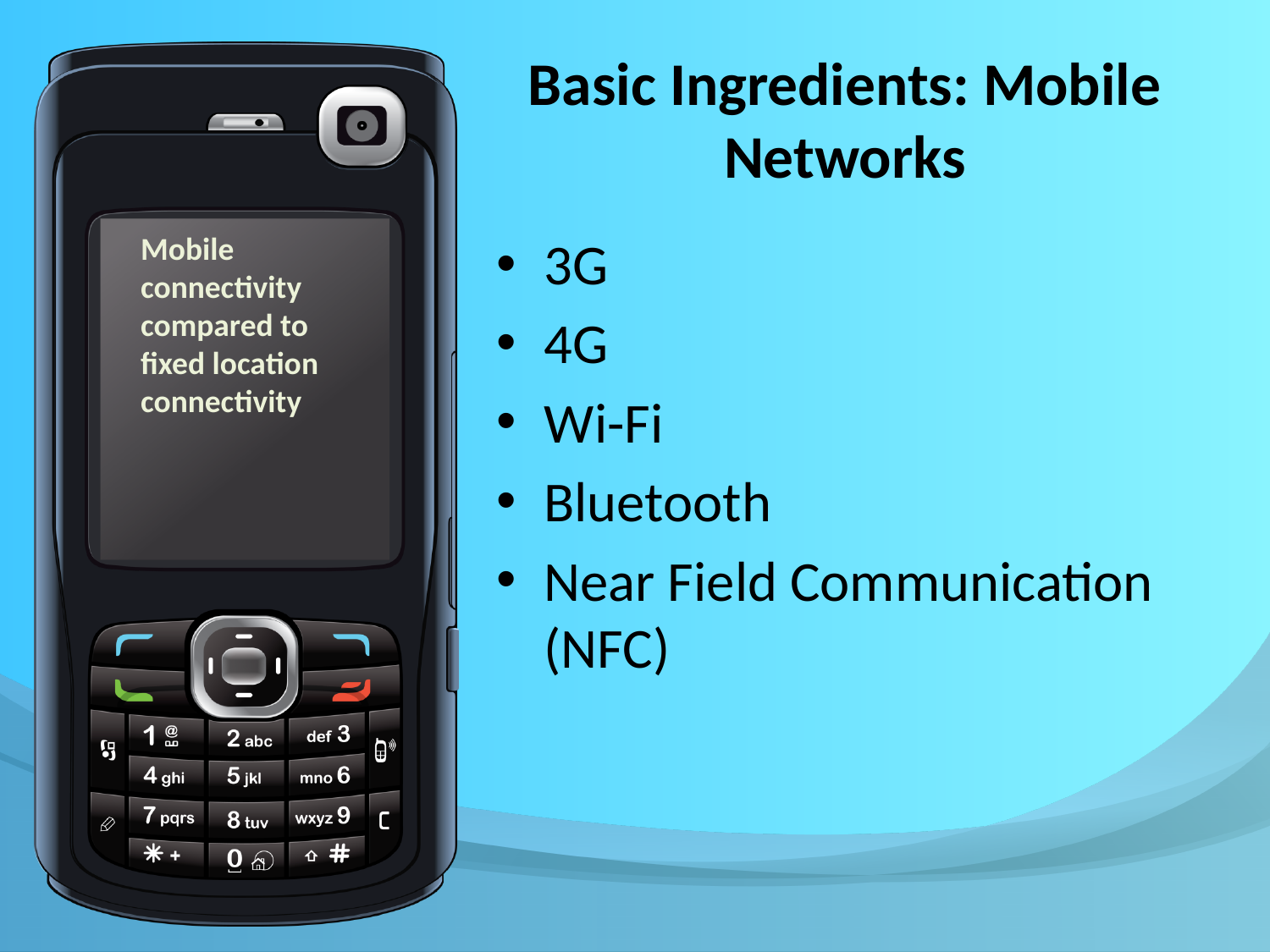

# Basic Ingredients: Mobile Networks
Mobile connectivity compared to fixed location connectivity
3G
4G
Wi-Fi
Bluetooth
Near Field Communication (NFC)